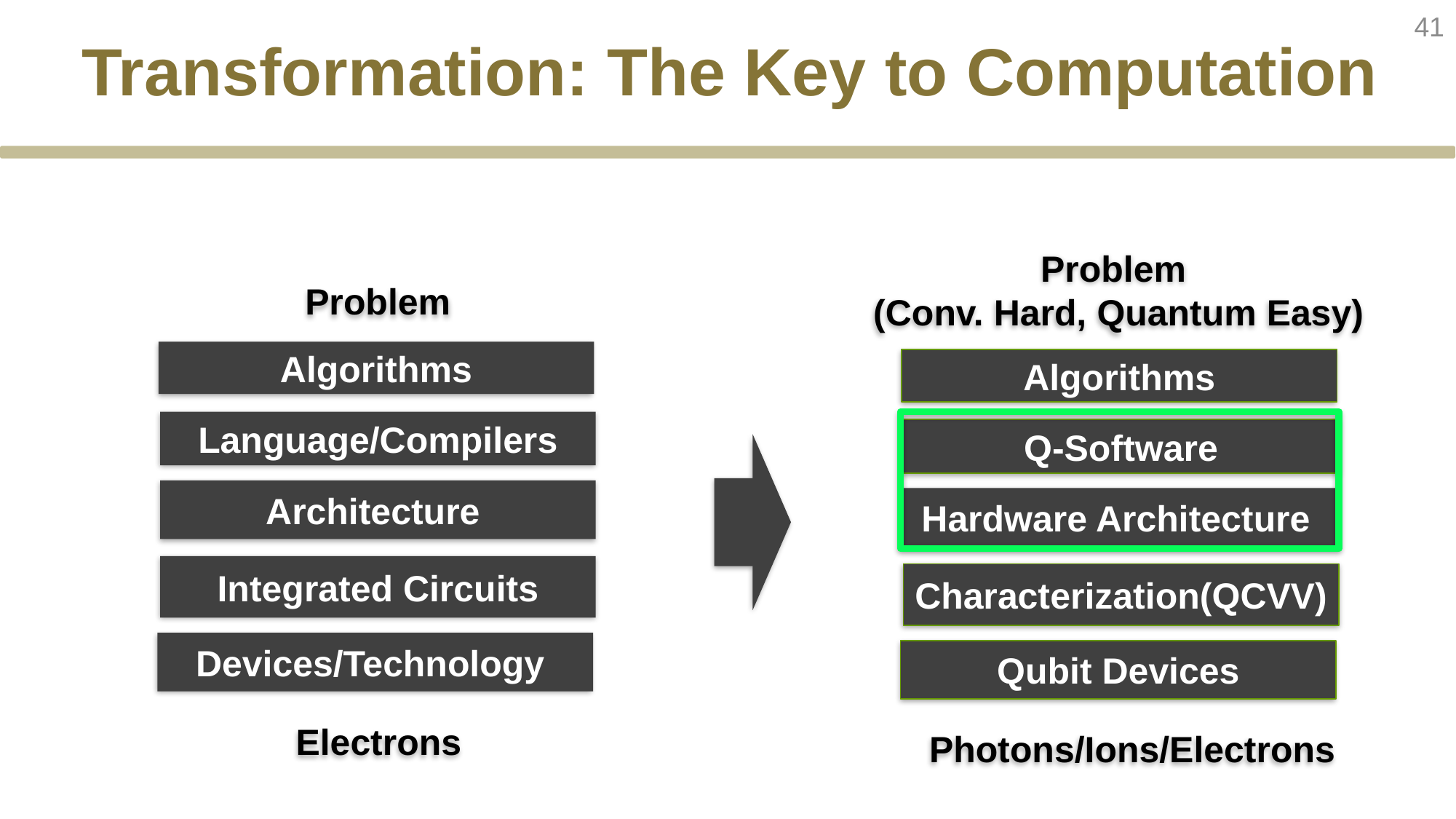

41
# Transformation: The Key to Computation
Problem
(Conv. Hard, Quantum Easy)
Problem
Algorithms
Algorithms
Language/Compilers

Q-Software

Architecture
Hardware Architecture
Integrated Circuits
Characterization(QCVV)
Devices/Technology
Qubit Devices
Electrons
Photons/Ions/Electrons